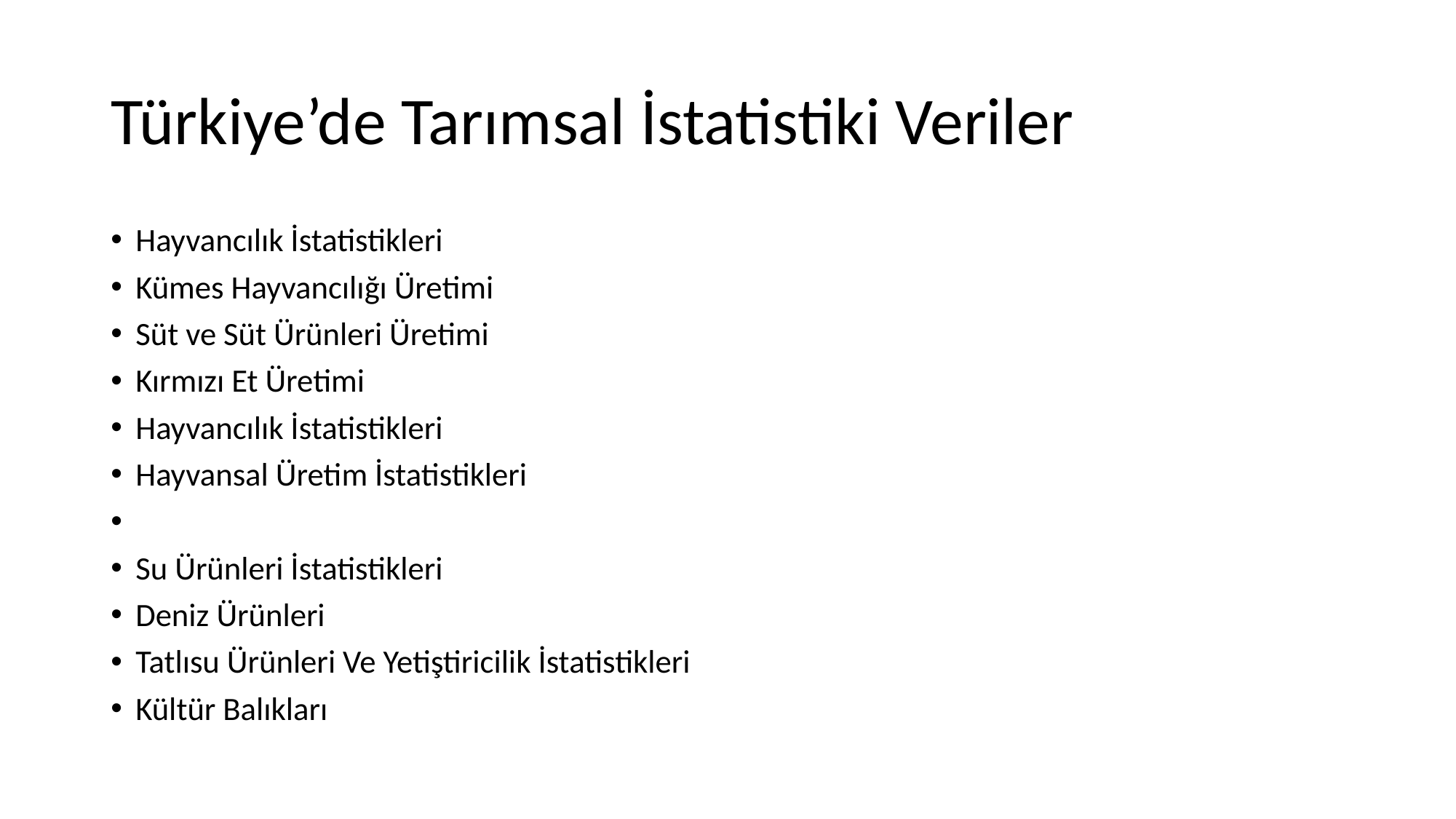

# Türkiye’de Tarımsal İstatistiki Veriler
Hayvancılık İstatistikleri
Kümes Hayvancılığı Üretimi
Süt ve Süt Ürünleri Üretimi
Kırmızı Et Üretimi
Hayvancılık İstatistikleri
Hayvansal Üretim İstatistikleri

Su Ürünleri İstatistikleri
Deniz Ürünleri
Tatlısu Ürünleri Ve Yetiştiricilik İstatistikleri
Kültür Balıkları